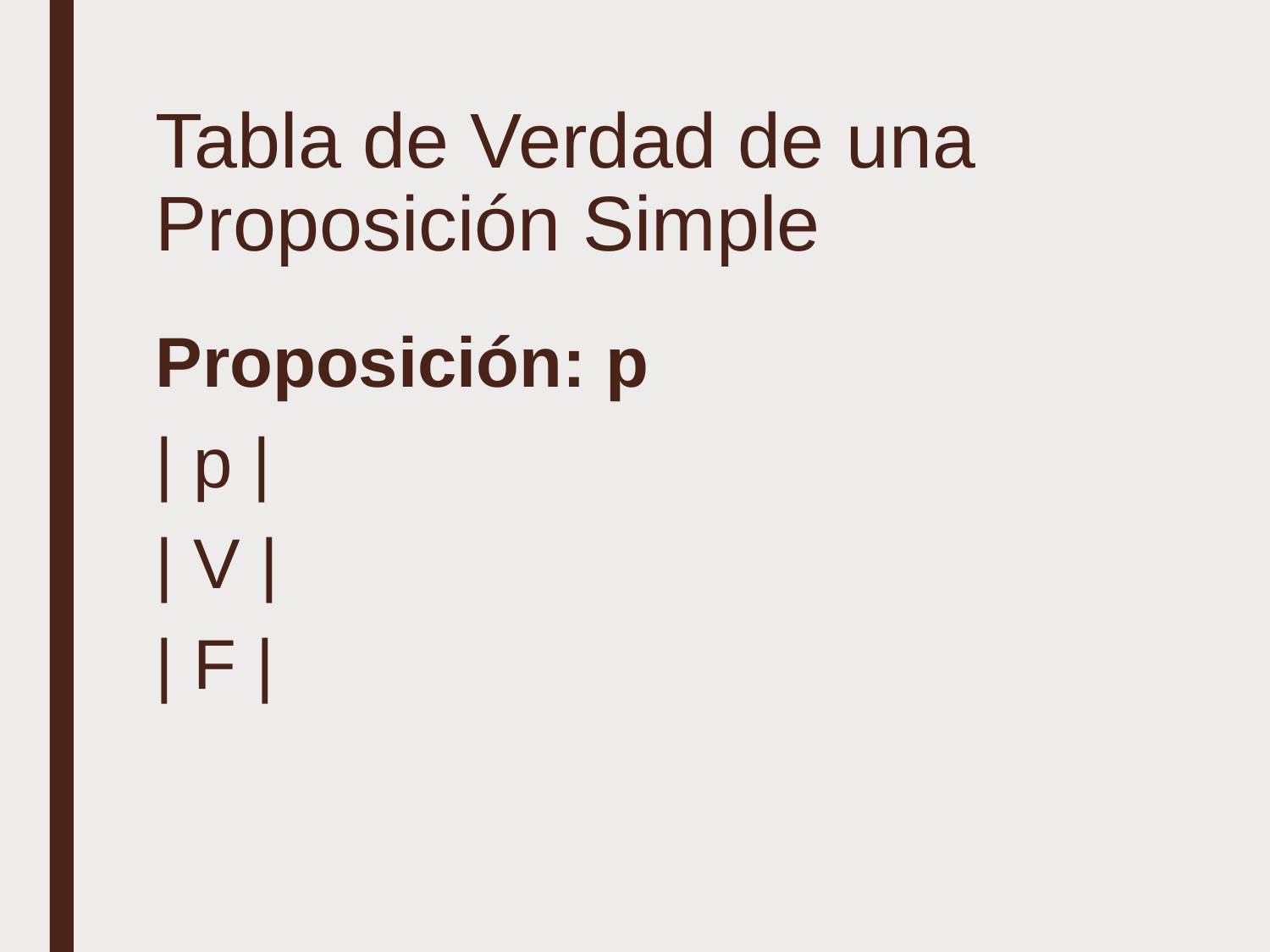

# Tabla de Verdad de una Proposición Simple
Proposición: p
| p |
| V |
| F |